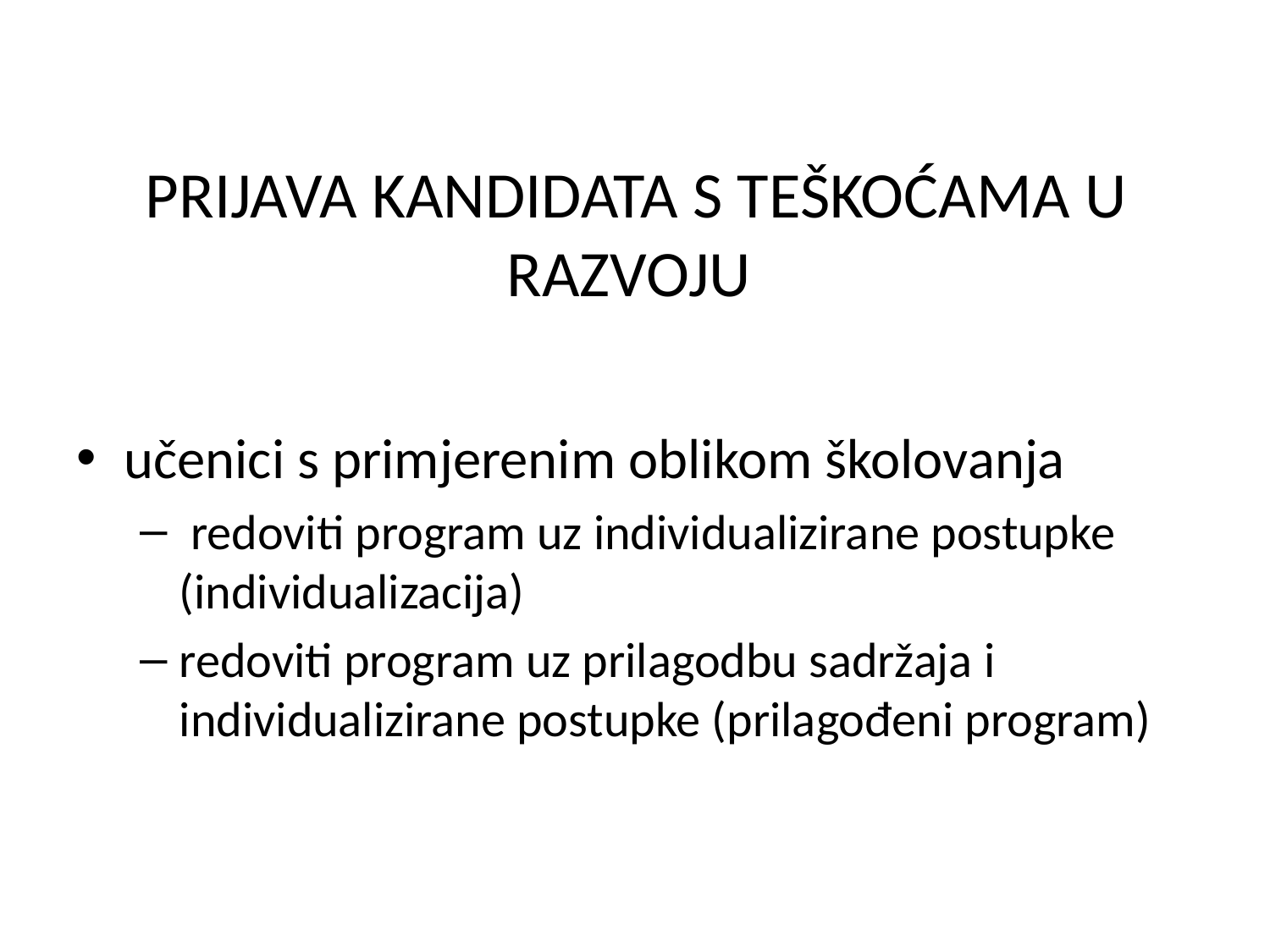

# PRIJAVA KANDIDATA S TEŠKOĆAMA U RAZVOJU
učenici s primjerenim oblikom školovanja
 redoviti program uz individualizirane postupke (individualizacija)
redoviti program uz prilagodbu sadržaja i individualizirane postupke (prilagođeni program)